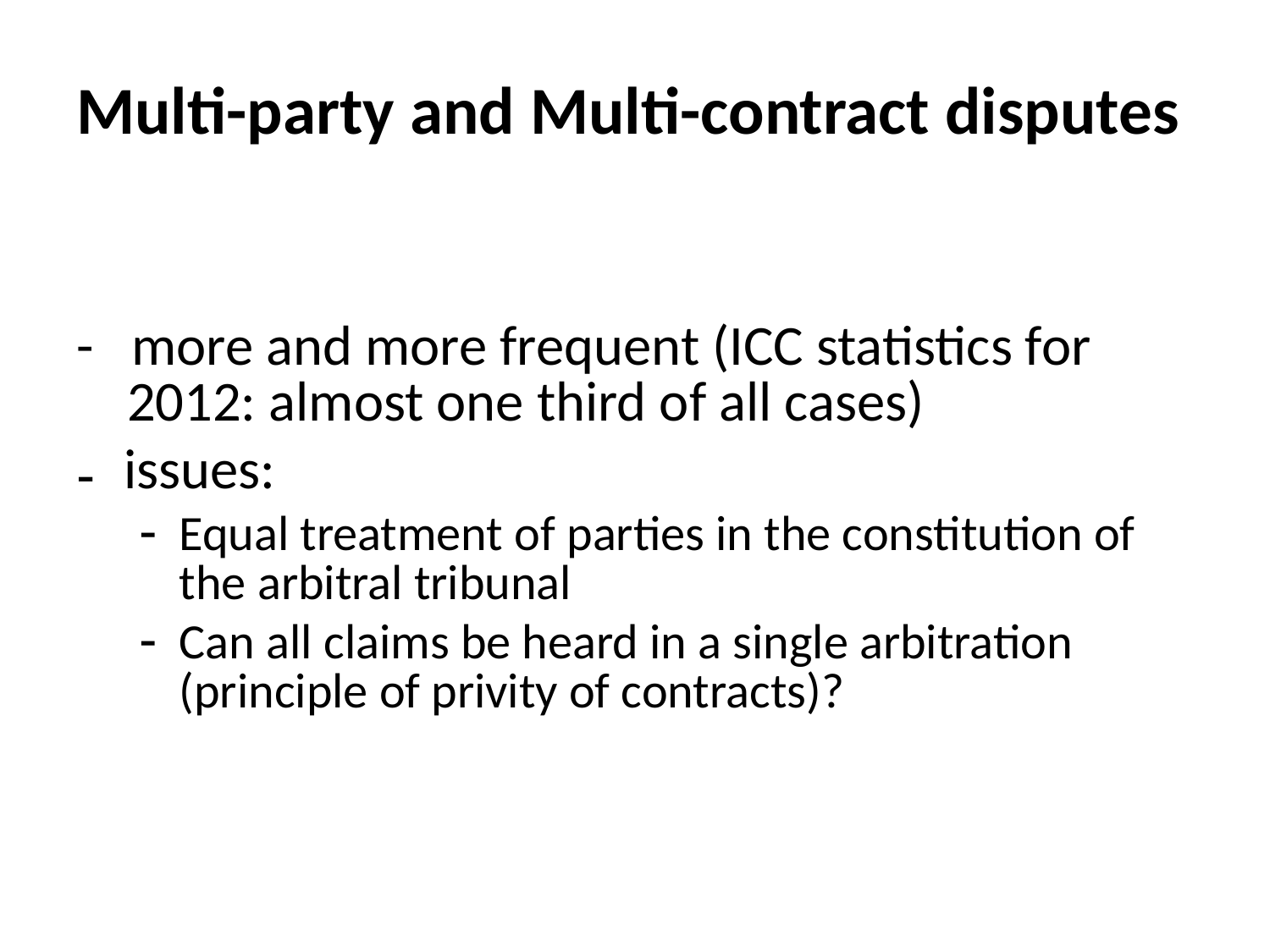

# Multi-party and Multi-contract disputes
-   more and more frequent (ICC statistics for
    2012: almost one third of all cases)
issues:
Equal treatment of parties in the constitution of the arbitral tribunal
Can all claims be heard in a single arbitration (principle of privity of contracts)?